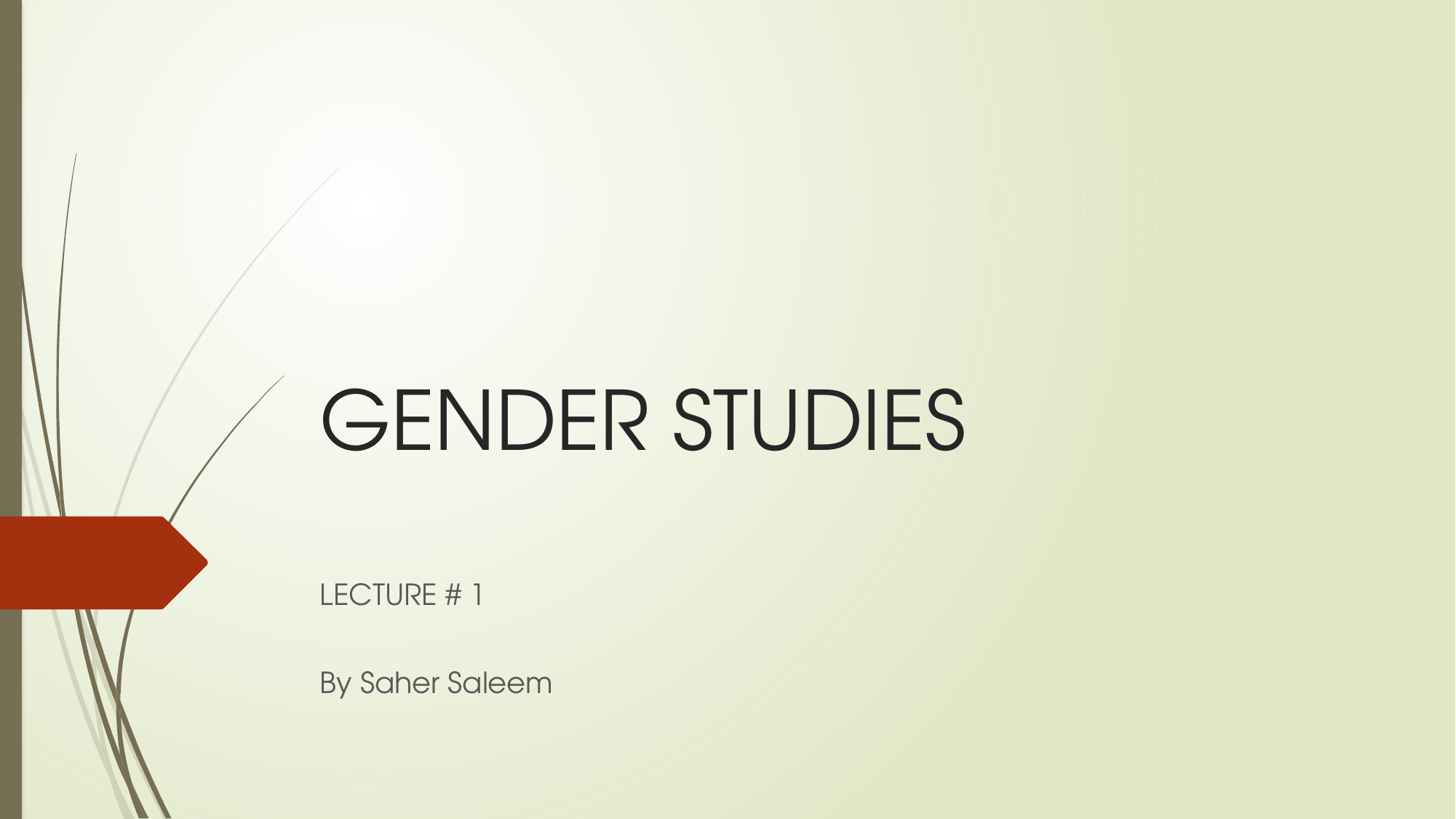

# GENDER STUDIES
LECTURE # 1

By Saher Saleem